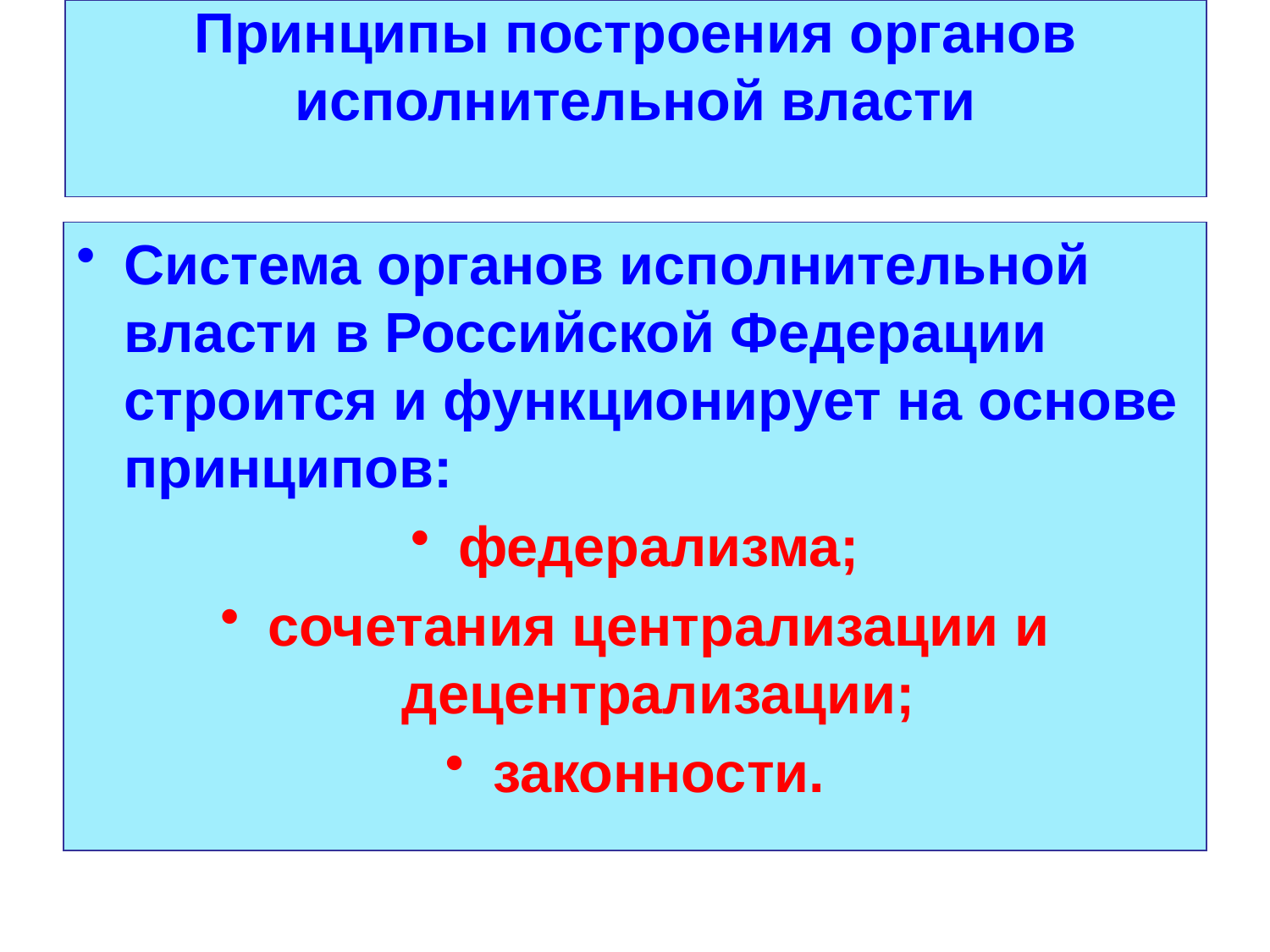

# Принципы построения органов исполнительной власти
Система органов исполнительной власти в Российской Федерации строится и функционирует на основе принципов:
федерализма;
сочетания централизации и децентрализации;
законности.